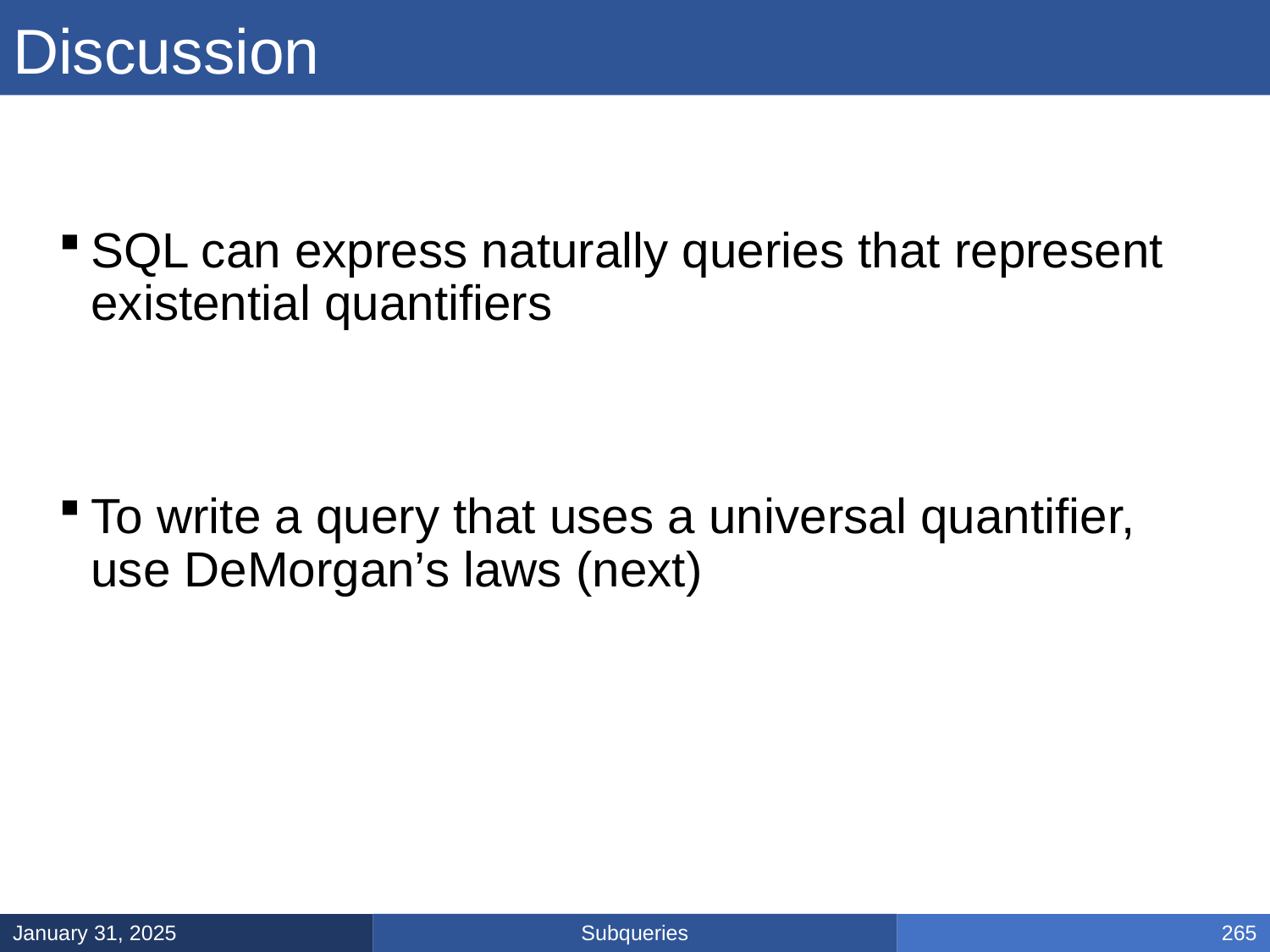

# Discussion

SQL can express naturally queries that represent existential quantifiers

To write a query that uses a universal quantifier, use DeMorgan’s laws (next)
Subqueries
January 31, 2025
265